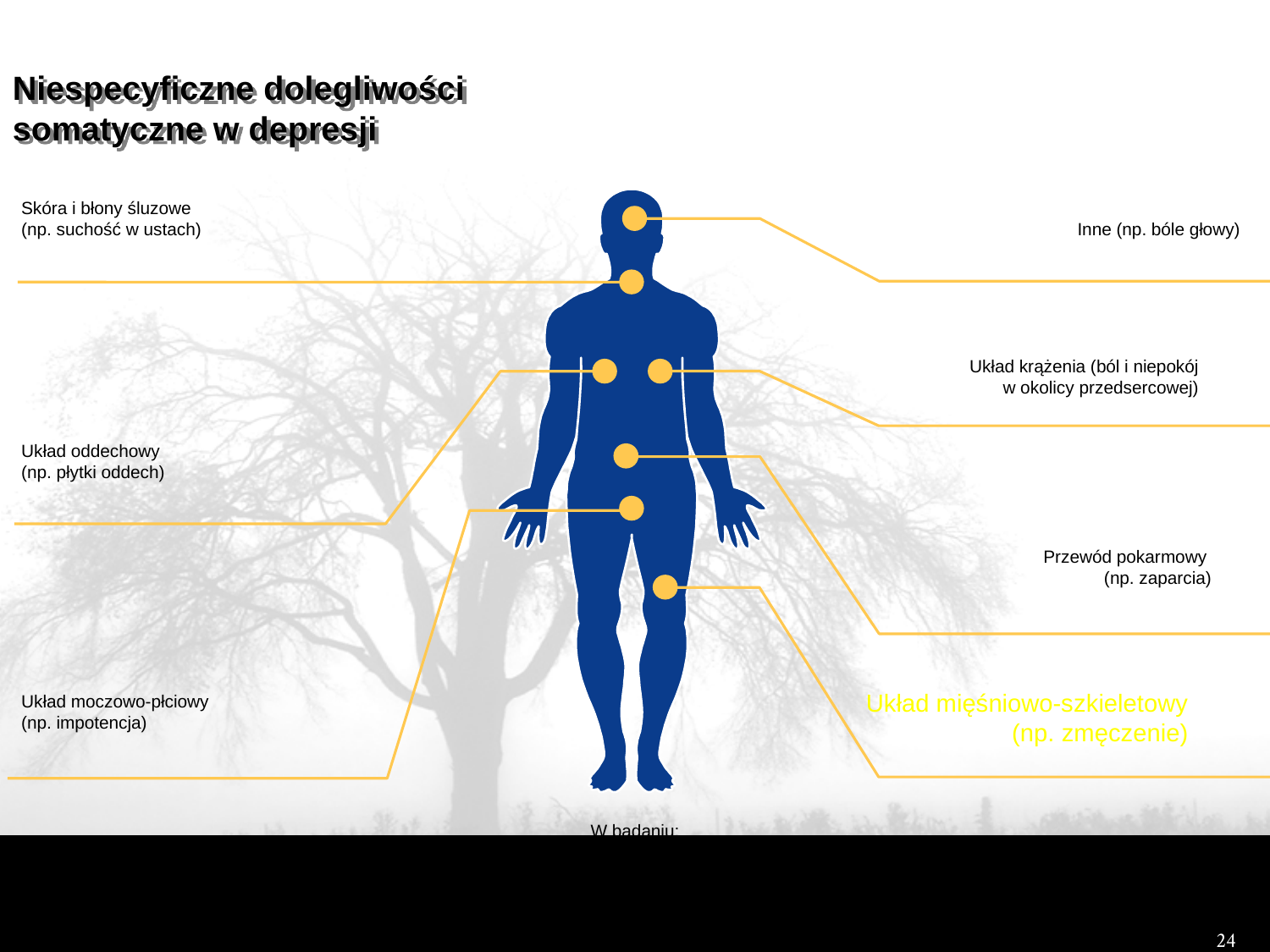

Niespecyficzne dolegliwości
somatyczne w depresji

Skóra i błony śluzowe
(np. suchość w ustach)

Inne (np. bóle głowy)

Układ krążenia (ból i niepokój
w okolicy przedsercowej)

Układ oddechowy
(np. płytki oddech)

Przewód pokarmowy
(np. zaparcia)

Układ mięśniowo-szkieletowy
(np. zmęczenie)
Układ moczowo-płciowy
(np. impotencja)
W badaniu:
tachykardia, zwyżki ciśnienia tętniczego
24